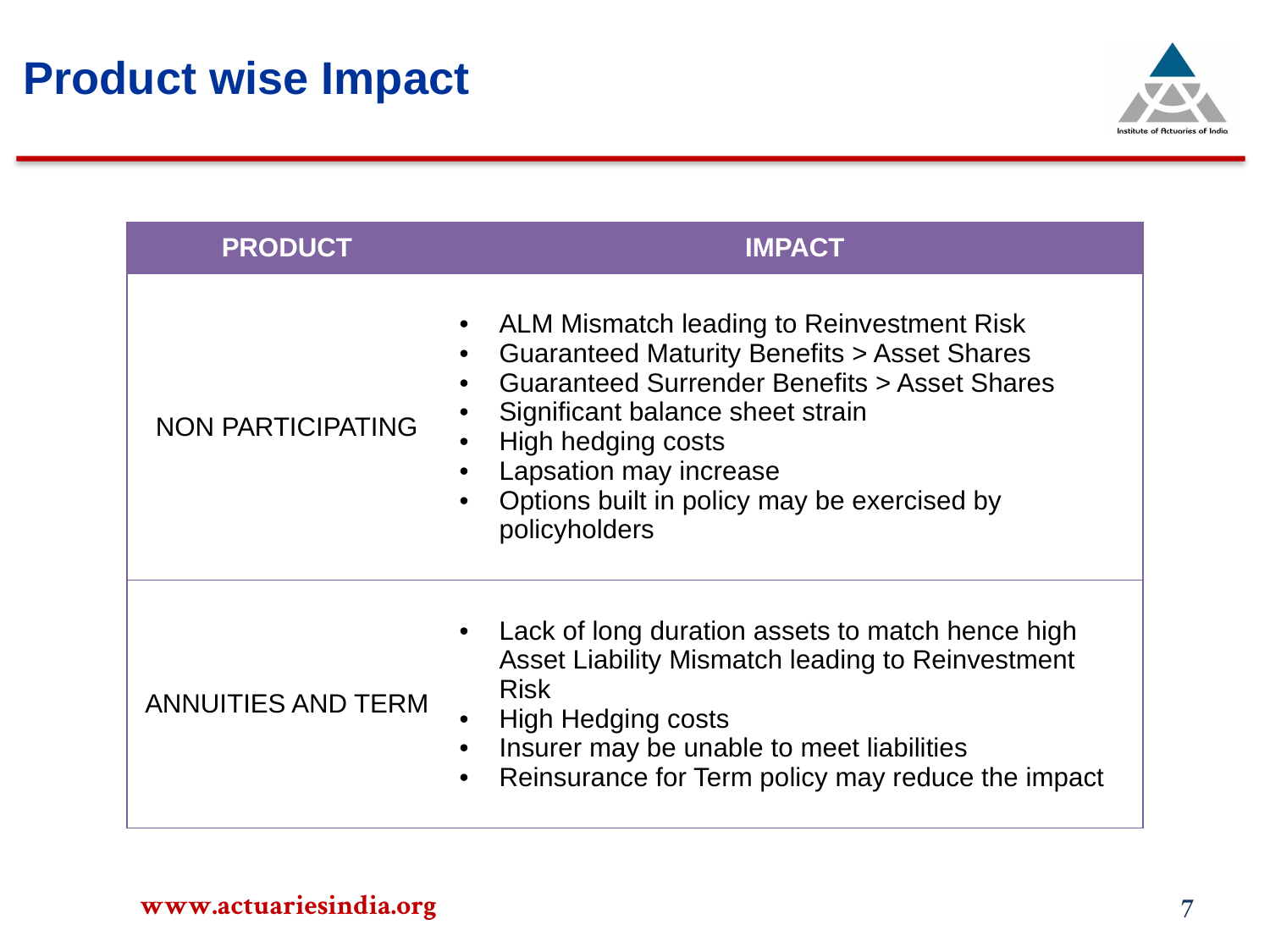

Product wise Impact
| PRODUCT | IMPACT |
| --- | --- |
| NON PARTICIPATING | ALM Mismatch leading to Reinvestment Risk Guaranteed Maturity Benefits > Asset Shares Guaranteed Surrender Benefits > Asset Shares Significant balance sheet strain High hedging costs Lapsation may increase Options built in policy may be exercised by policyholders |
| ANNUITIES AND TERM | Lack of long duration assets to match hence high Asset Liability Mismatch leading to Reinvestment Risk High Hedging costs Insurer may be unable to meet liabilities Reinsurance for Term policy may reduce the impact |
www.actuariesindia.org
7